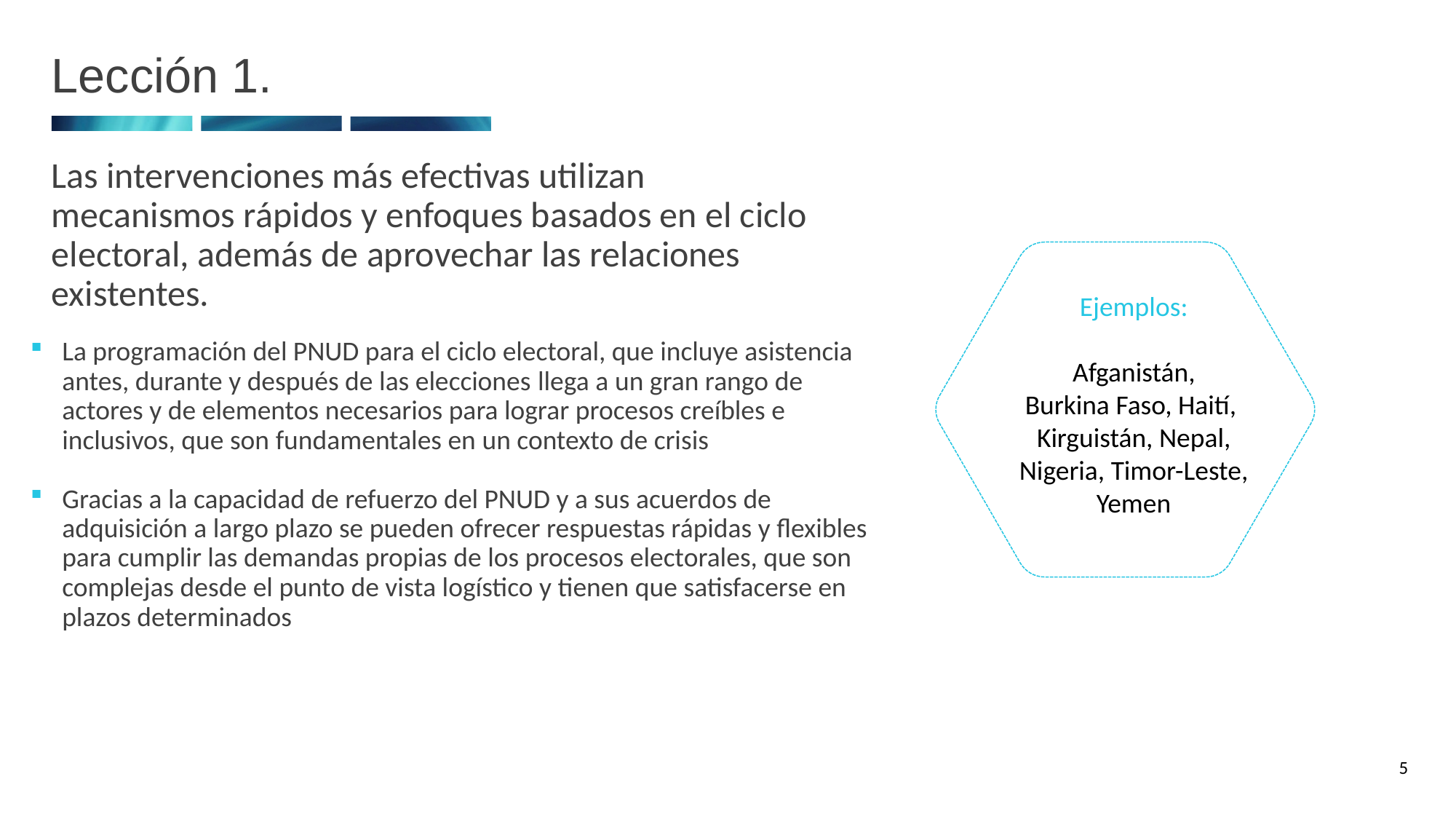

# Lección 1.
Las intervenciones más efectivas utilizan mecanismos rápidos y enfoques basados en el ciclo electoral, además de aprovechar las relaciones existentes.

Ejemplos:

Afganistán,
Burkina Faso, Haití,
Kirguistán, Nepal, Nigeria, Timor-Leste,
Yemen

La programación del PNUD para el ciclo electoral, que incluye asistencia antes, durante y después de las elecciones llega a un gran rango de actores y de elementos necesarios para lograr procesos creíbles e inclusivos, que son fundamentales en un contexto de crisis

Gracias a la capacidad de refuerzo del PNUD y a sus acuerdos de adquisición a largo plazo se pueden ofrecer respuestas rápidas y flexibles para cumplir las demandas propias de los procesos electorales, que son complejas desde el punto de vista logístico y tienen que satisfacerse en plazos determinados

Ejemplos: Angola, Cuba, Guinea Ecuatorial, Guinea-Bissau y Zimbabwe